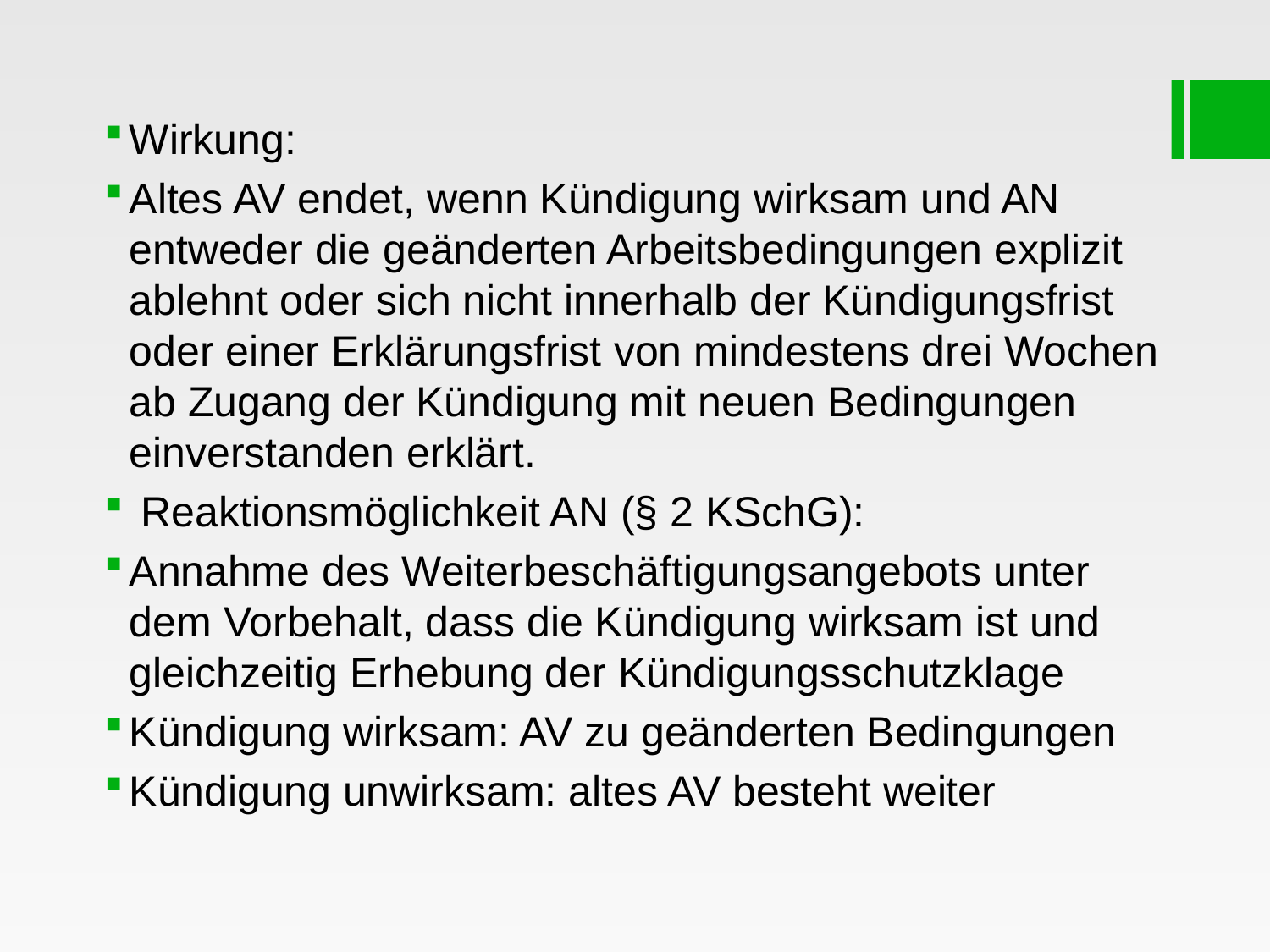

#
Wirkung:
Altes AV endet, wenn Kündigung wirksam und AN entweder die geänderten Arbeitsbedingungen explizit ablehnt oder sich nicht innerhalb der Kündigungsfrist oder einer Erklärungsfrist von mindestens drei Wochen ab Zugang der Kündigung mit neuen Bedingungen einverstanden erklärt.
 Reaktionsmöglichkeit AN (§ 2 KSchG):
Annahme des Weiterbeschäftigungsangebots unter dem Vorbehalt, dass die Kündigung wirksam ist und gleichzeitig Erhebung der Kündigungsschutzklage
Kündigung wirksam: AV zu geänderten Bedingungen
Kündigung unwirksam: altes AV besteht weiter